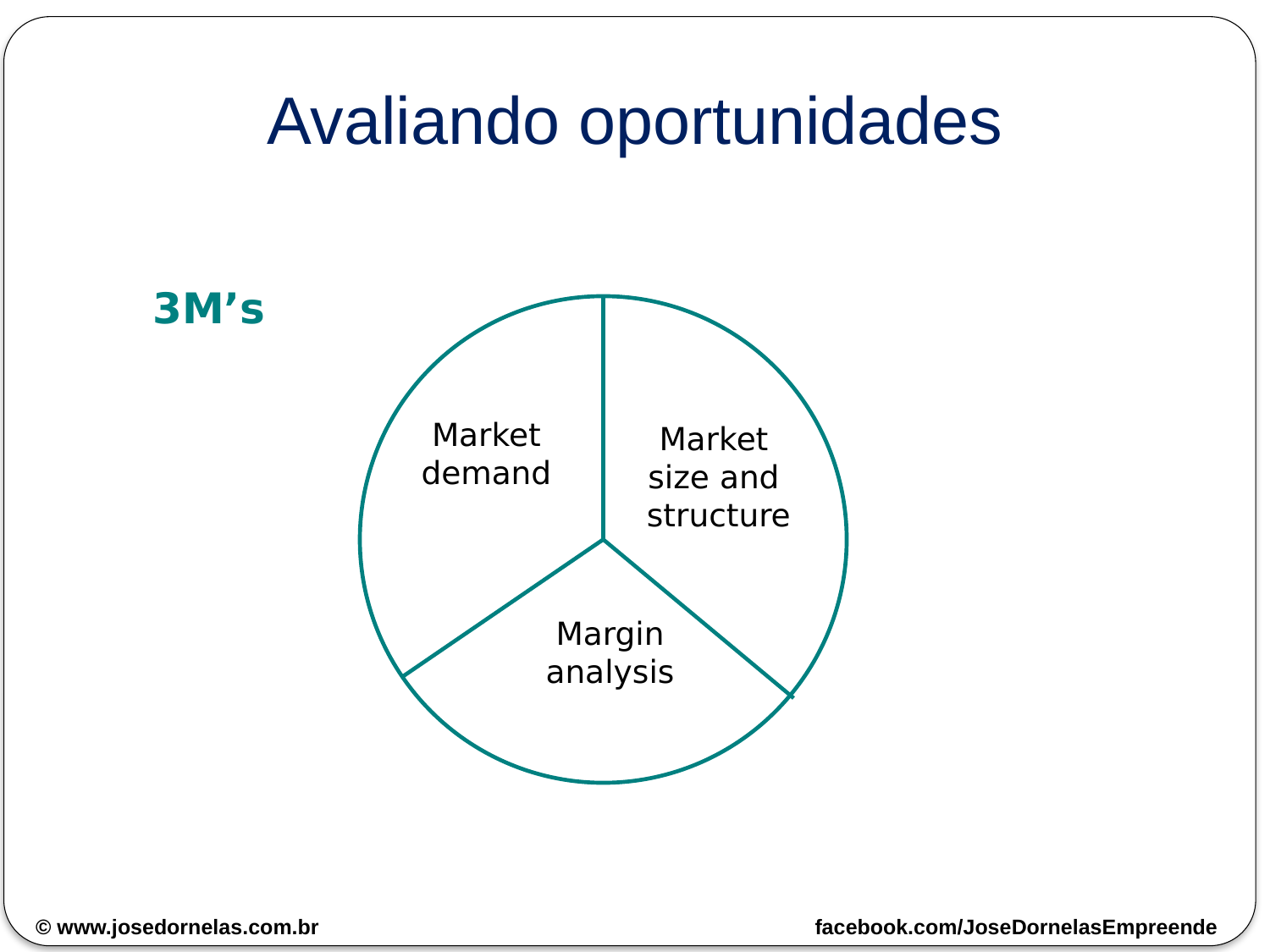

# Avaliando oportunidades
3M’s

Market
demand
Market
size and
 structure

Margin
analysis
© www.josedornelas.com.br                                                                                    facebook.com/JoseDornelasEmpreende